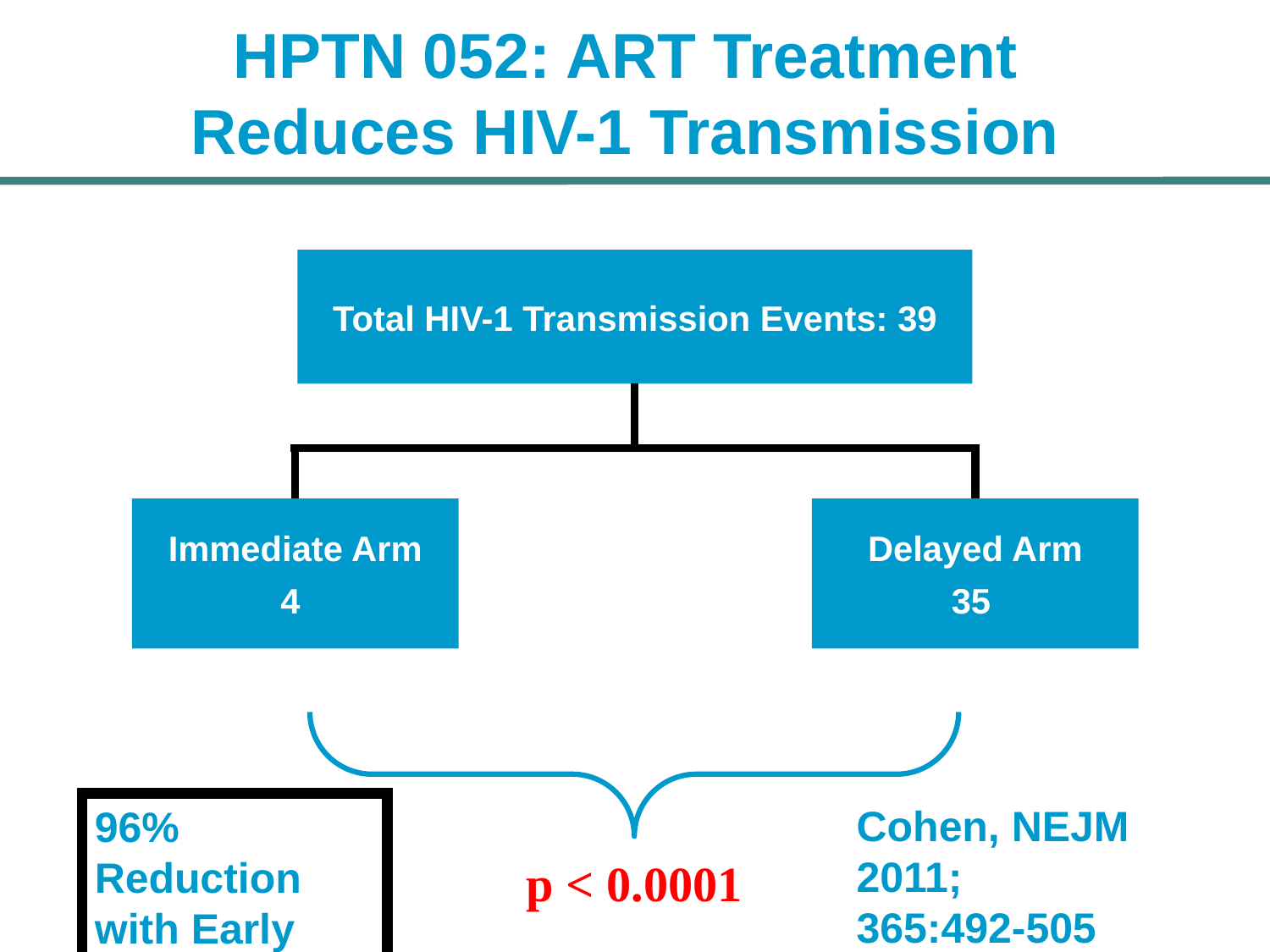

HPTN 052: ART Treatment
Reduces HIV-1 Transmission
Total HIV-1 Transmission Events: 39

Immediate Arm
4
Delayed Arm
35
Cohen, NEJM 2011;
365:492-505
96% Reduction with Early ART
p < 0.0001